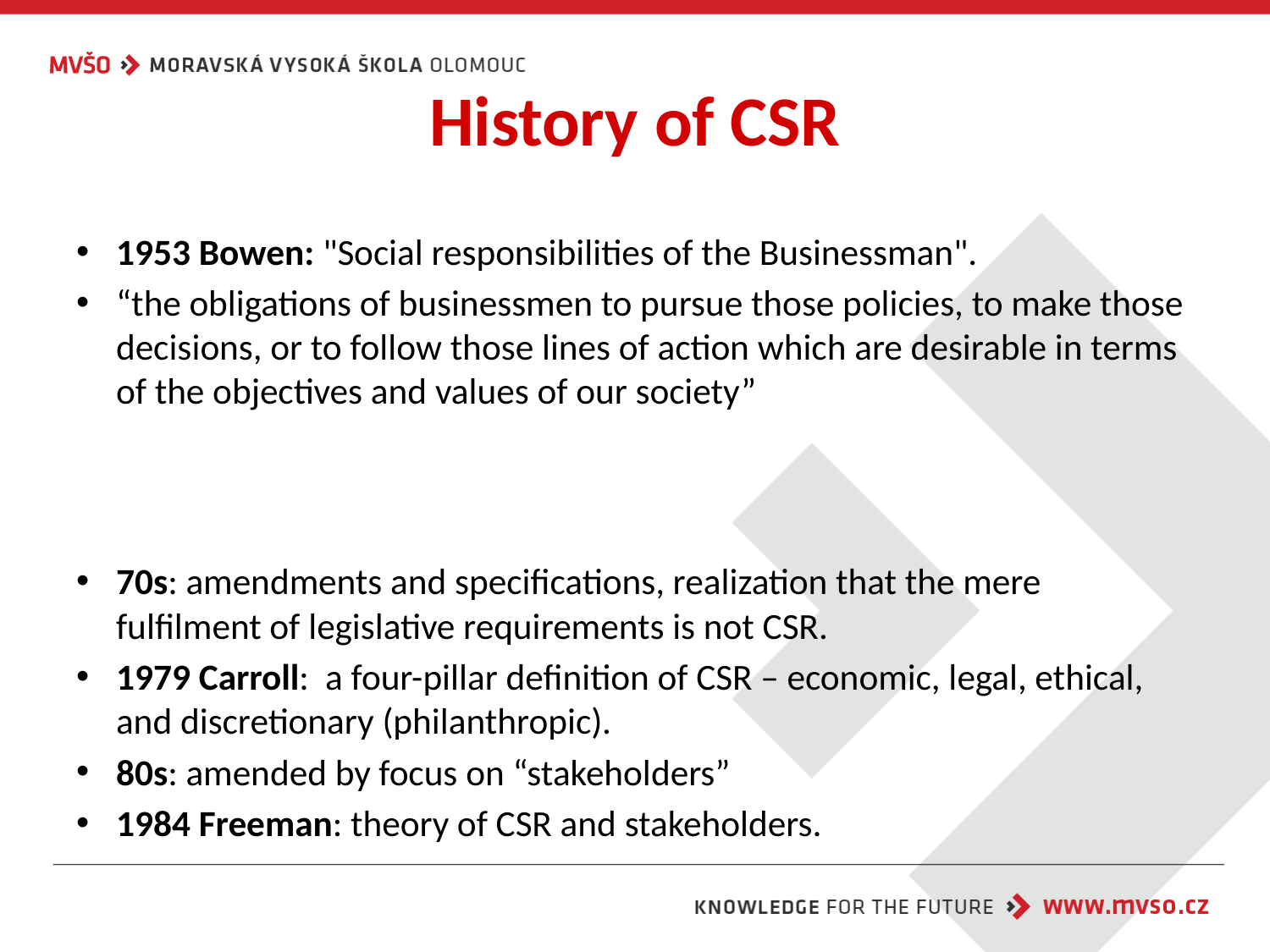

# History of CSR
1953 Bowen: "Social responsibilities of the Businessman".
“the obligations of businessmen to pursue those policies, to make those decisions, or to follow those lines of action which are desirable in terms of the objectives and values of our society”

70s: amendments and specifications, realization that the mere fulfilment of legislative requirements is not CSR.
1979 Carroll:  a four-pillar definition of CSR – economic, legal, ethical, and discretionary (philanthropic).
80s: amended by focus on “stakeholders”
1984 Freeman: theory of CSR and stakeholders.